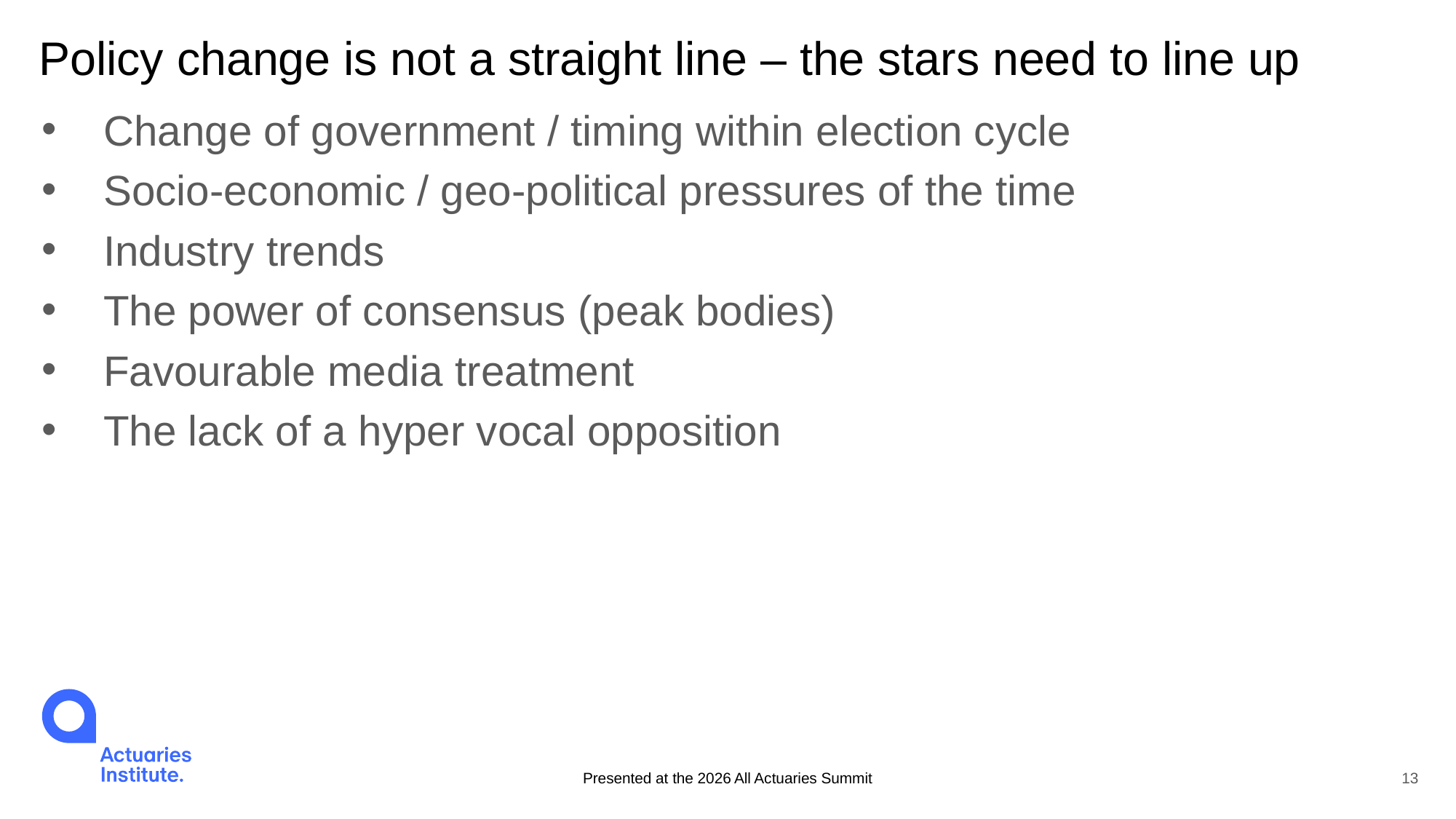

# Policy change is not a straight line – the stars need to line up
Change of government / timing within election cycle
Socio-economic / geo-political pressures of the time
Industry trends
The power of consensus (peak bodies)
Favourable media treatment
The lack of a hyper vocal opposition
Presented at the 2026 All Actuaries Summit
13